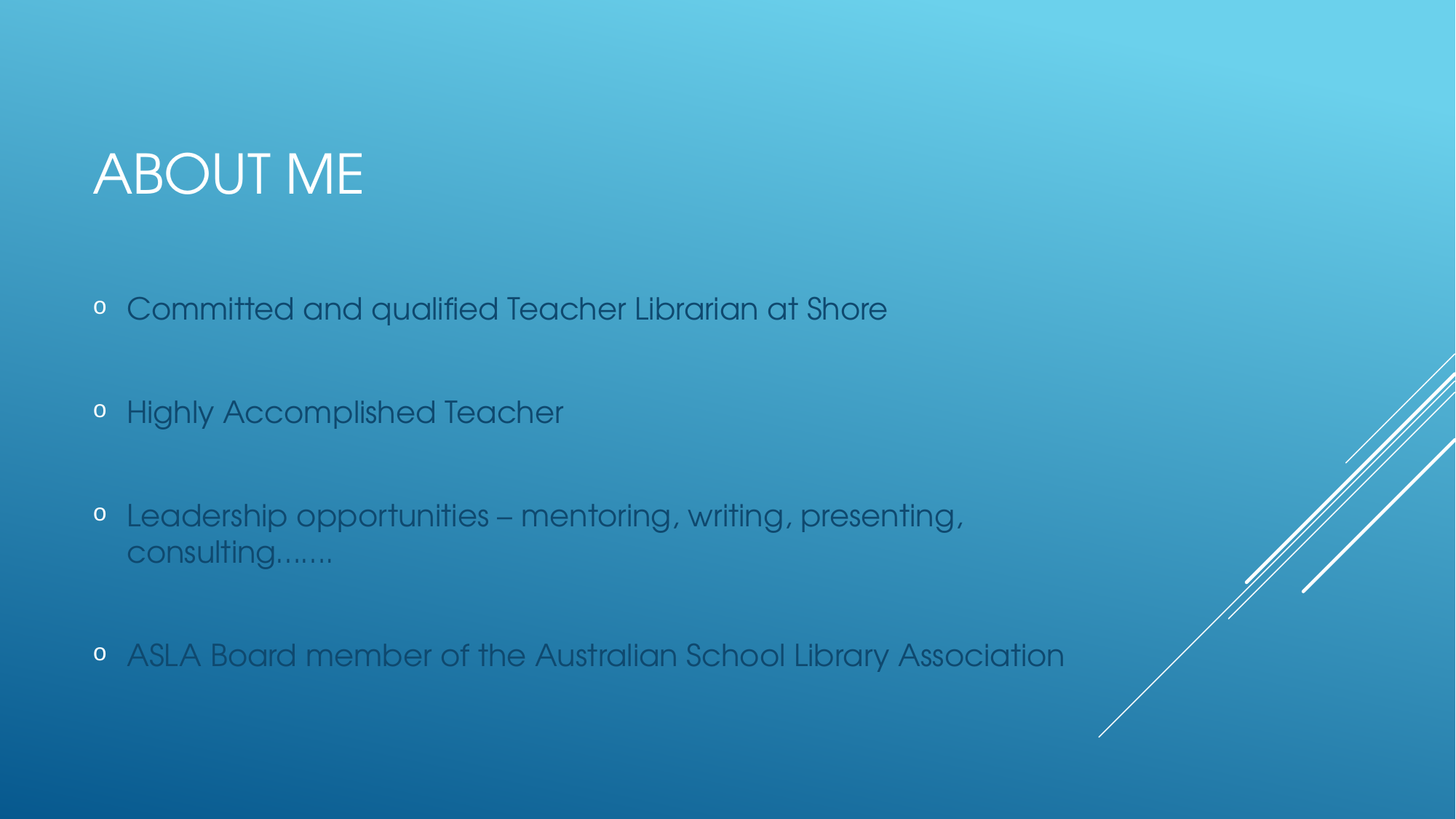

# ABOUT ME

Committed and qualified Teacher Librarian at Shore

Highly Accomplished Teacher

Leadership opportunities – mentoring, writing, presenting, consulting…….

ASLA Board member of the Australian School Library Association